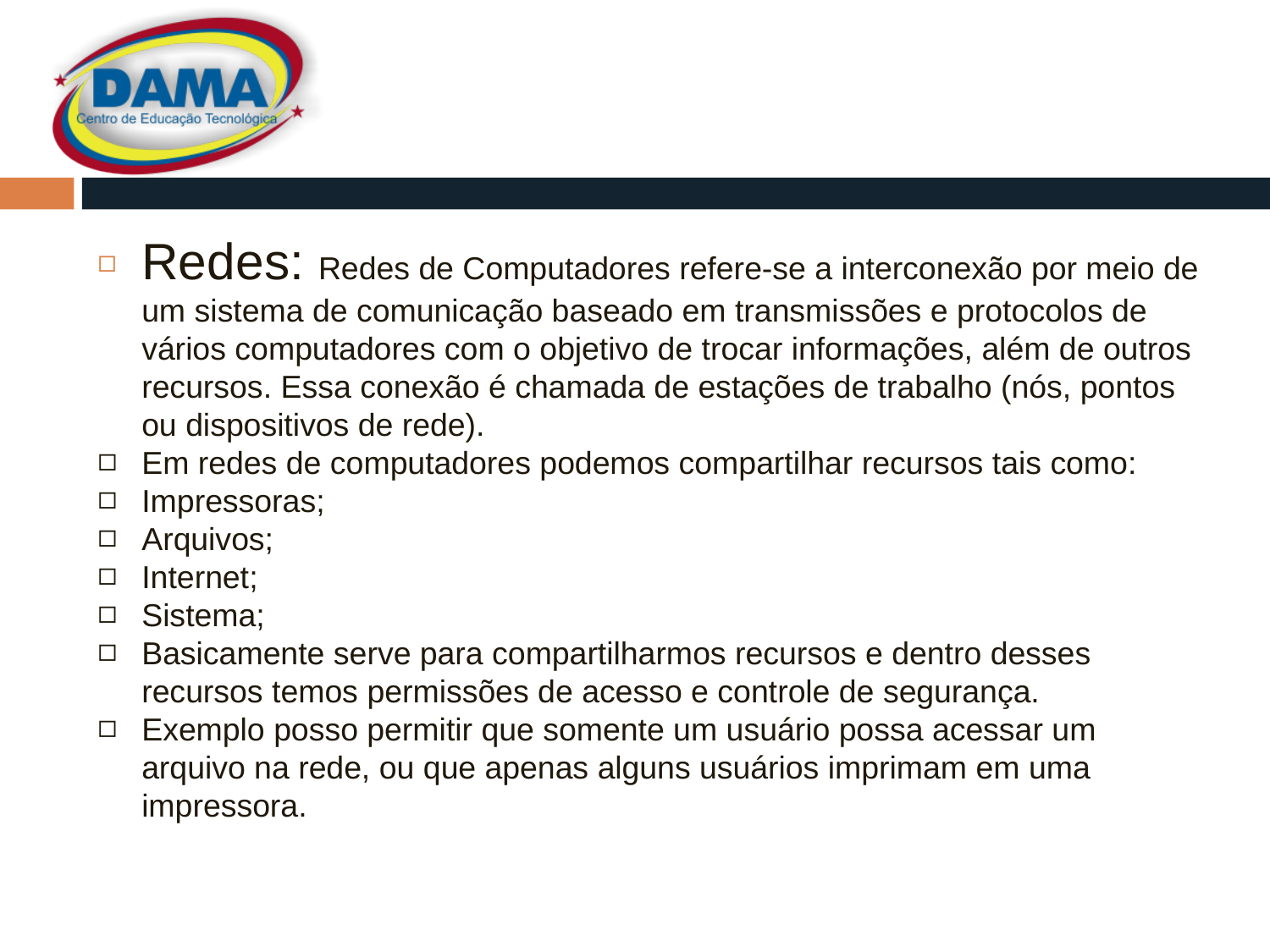

Redes: Redes de Computadores refere-se a interconexão por meio de um sistema de comunicação baseado em transmissões e protocolos de vários computadores com o objetivo de trocar informações, além de outros recursos. Essa conexão é chamada de estações de trabalho (nós, pontos ou dispositivos de rede).
Em redes de computadores podemos compartilhar recursos tais como:
Impressoras;
Arquivos;
Internet;
Sistema;
Basicamente serve para compartilharmos recursos e dentro desses recursos temos permissões de acesso e controle de segurança.
Exemplo posso permitir que somente um usuário possa acessar um arquivo na rede, ou que apenas alguns usuários imprimam em uma impressora.